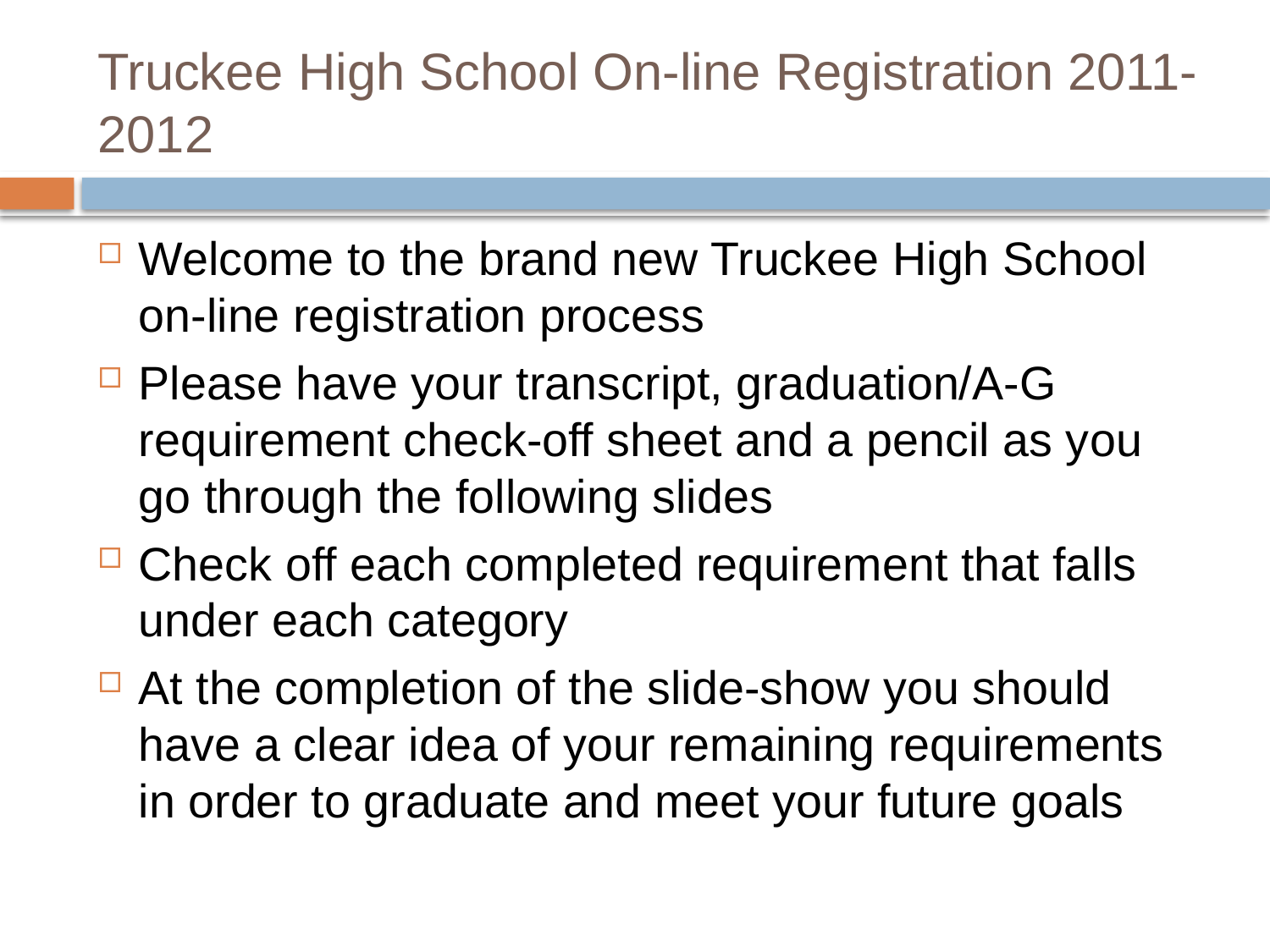

# Truckee High School On-line Registration 2011-2012
Welcome to the brand new Truckee High School on-line registration process
Please have your transcript, graduation/A-G requirement check-off sheet and a pencil as you go through the following slides
Check off each completed requirement that falls under each category
At the completion of the slide-show you should have a clear idea of your remaining requirements in order to graduate and meet your future goals